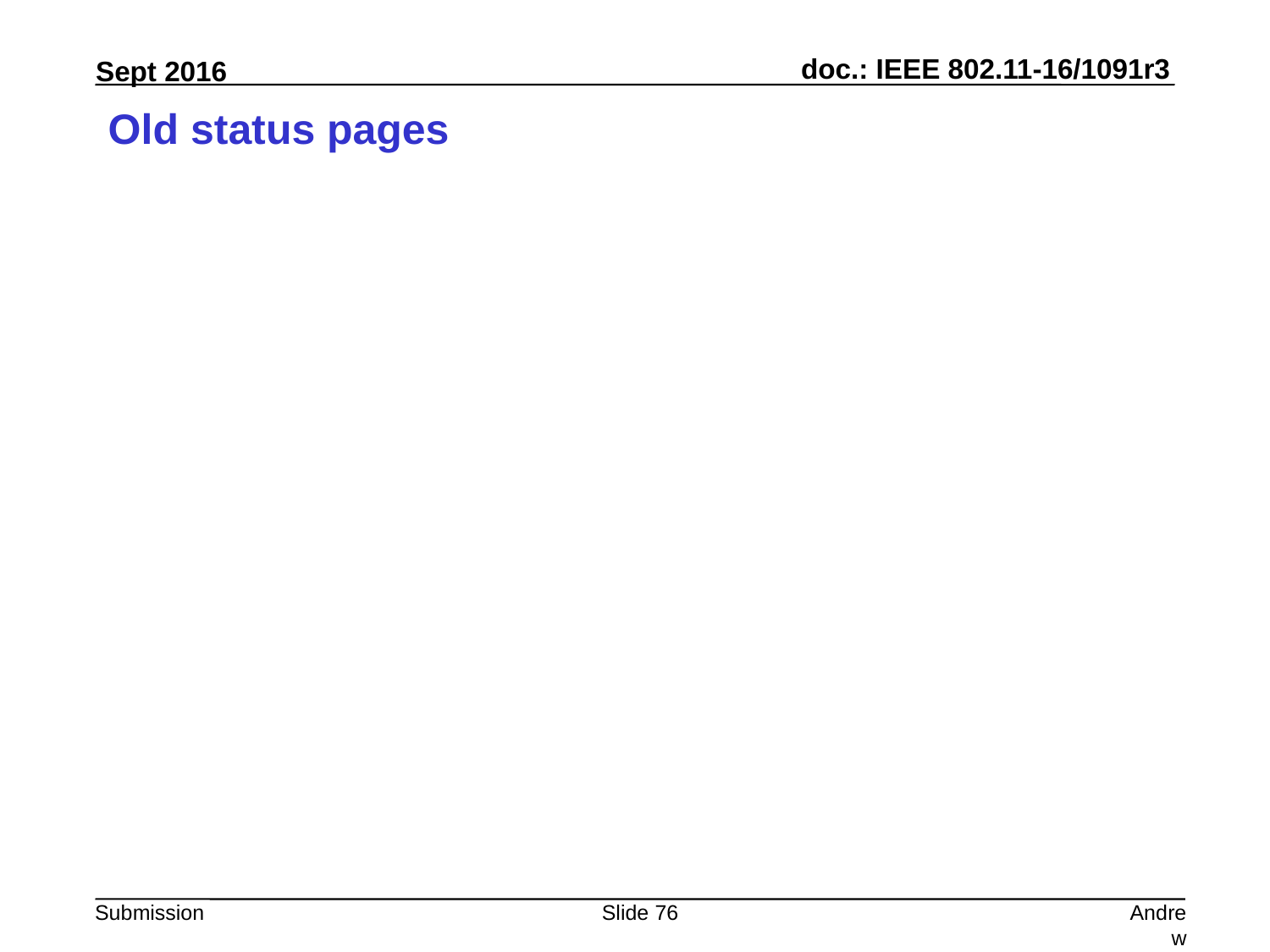

# Old status pages

Slide 76
Andrew Myles, Cisco